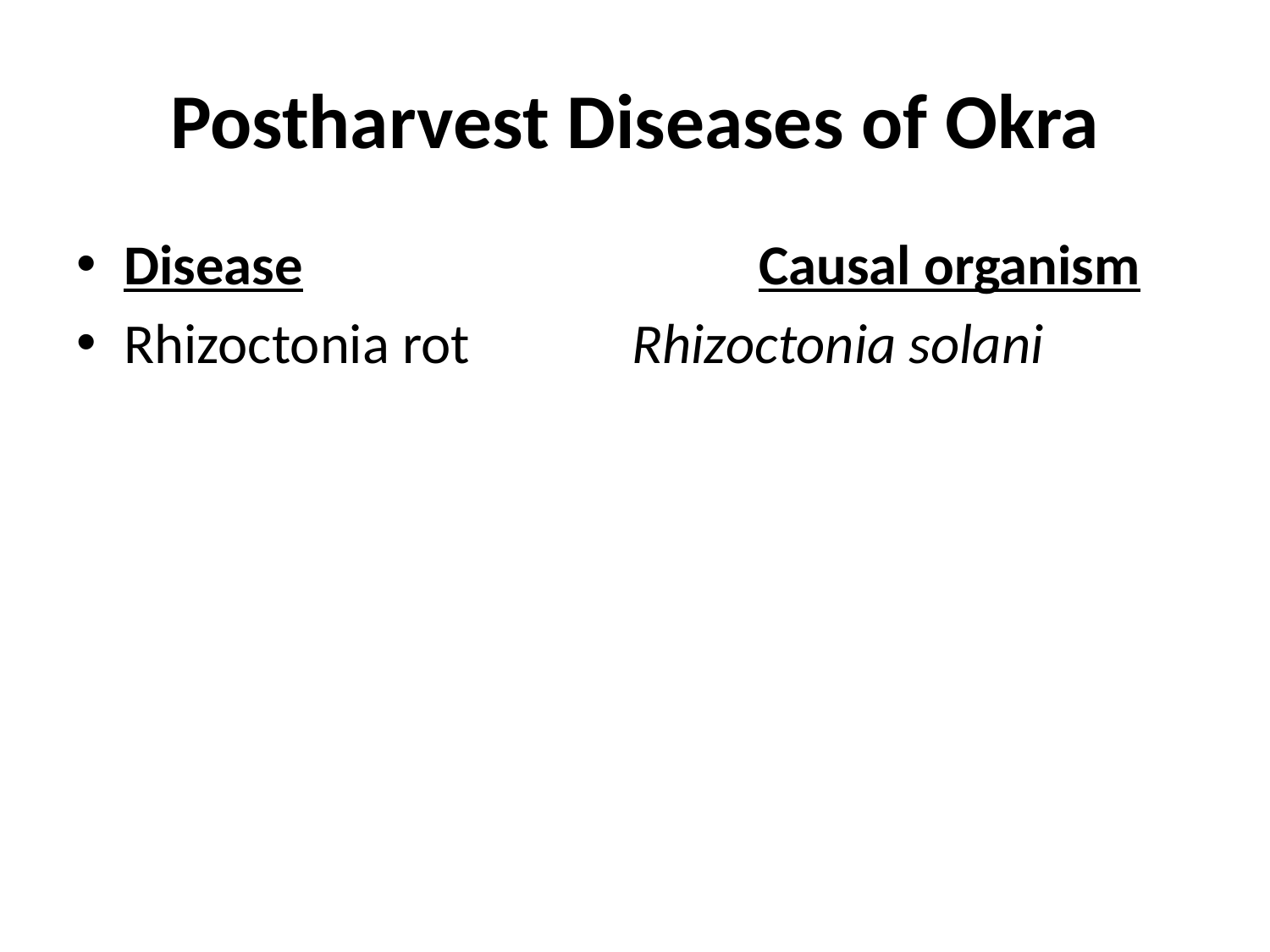

# Postharvest Diseases of Okra
Disease				Causal organism
Rhizoctonia rot		Rhizoctonia solani